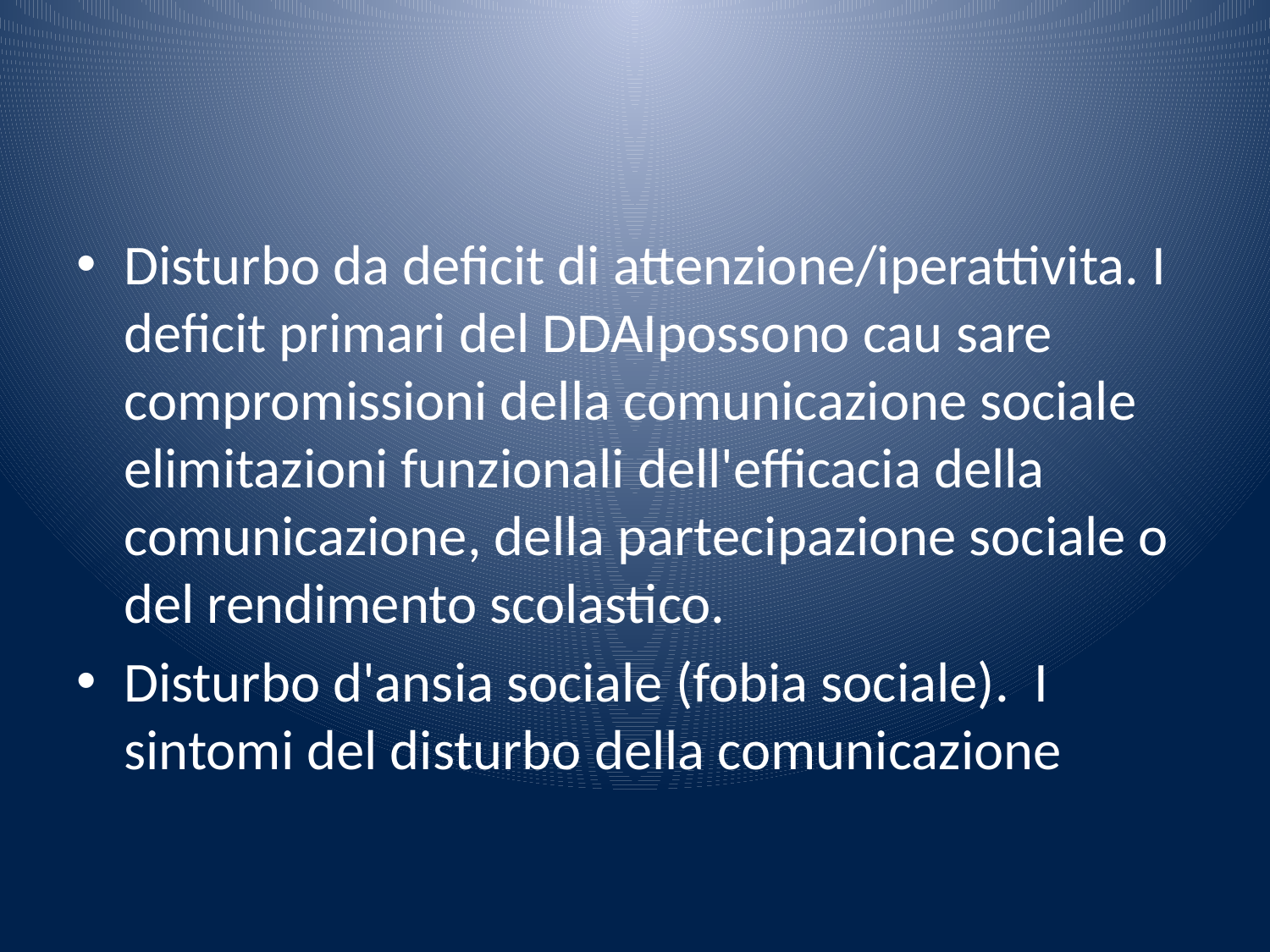

#
Disturbo da deficit di attenzione/iperattivita. I deficit primari del DDAIpossono cau­ sare compromissioni della comunicazione sociale elimitazioni funzionali dell'efficacia della comunicazione, della partecipazione sociale o del rendimento scolastico.
Disturbo d'ansia sociale (fobia sociale).  I sintomi del disturbo della comunicazione